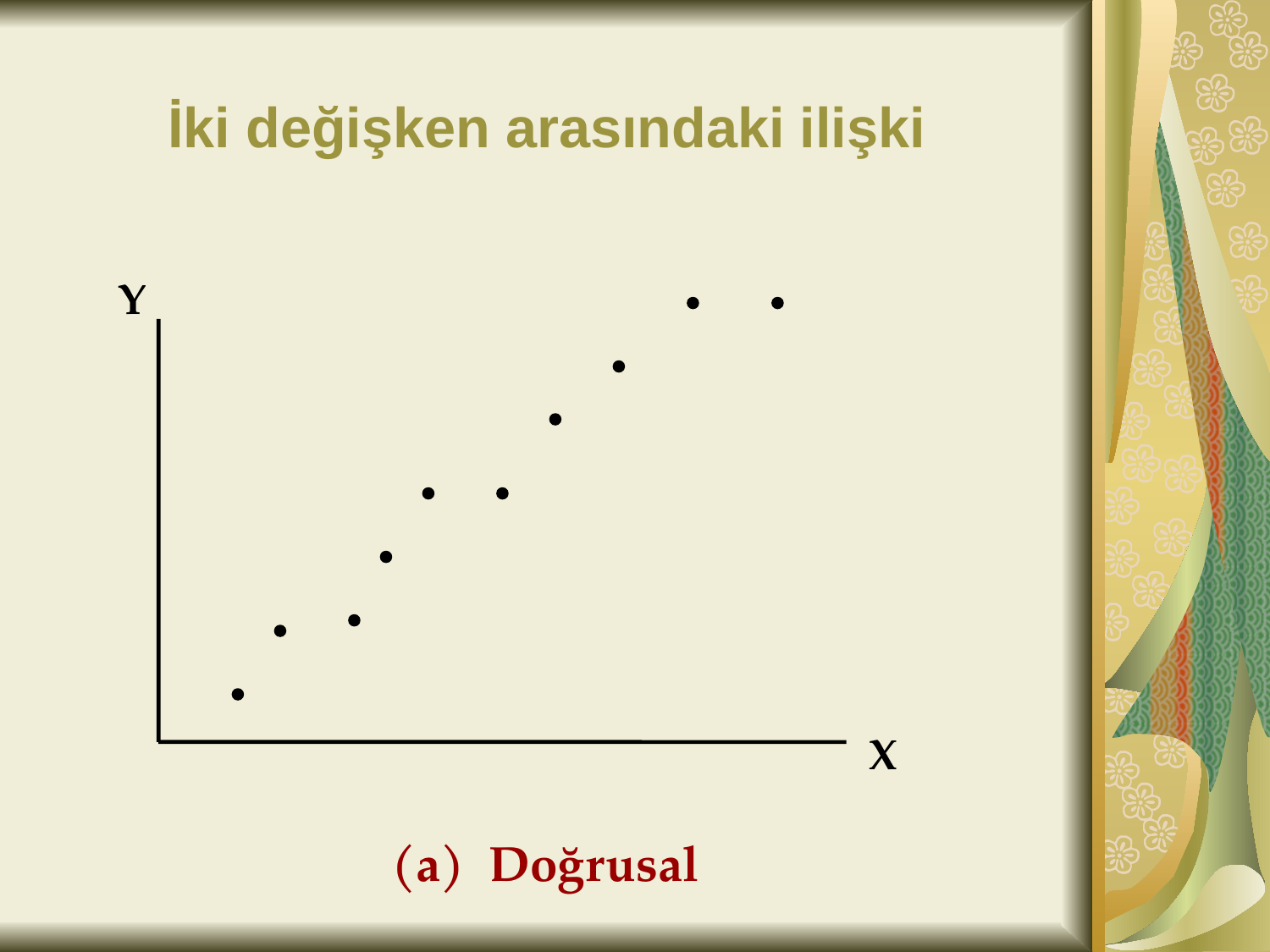

# İki değişken arasındaki ilişki
Y

X
(a)  Doğrusal